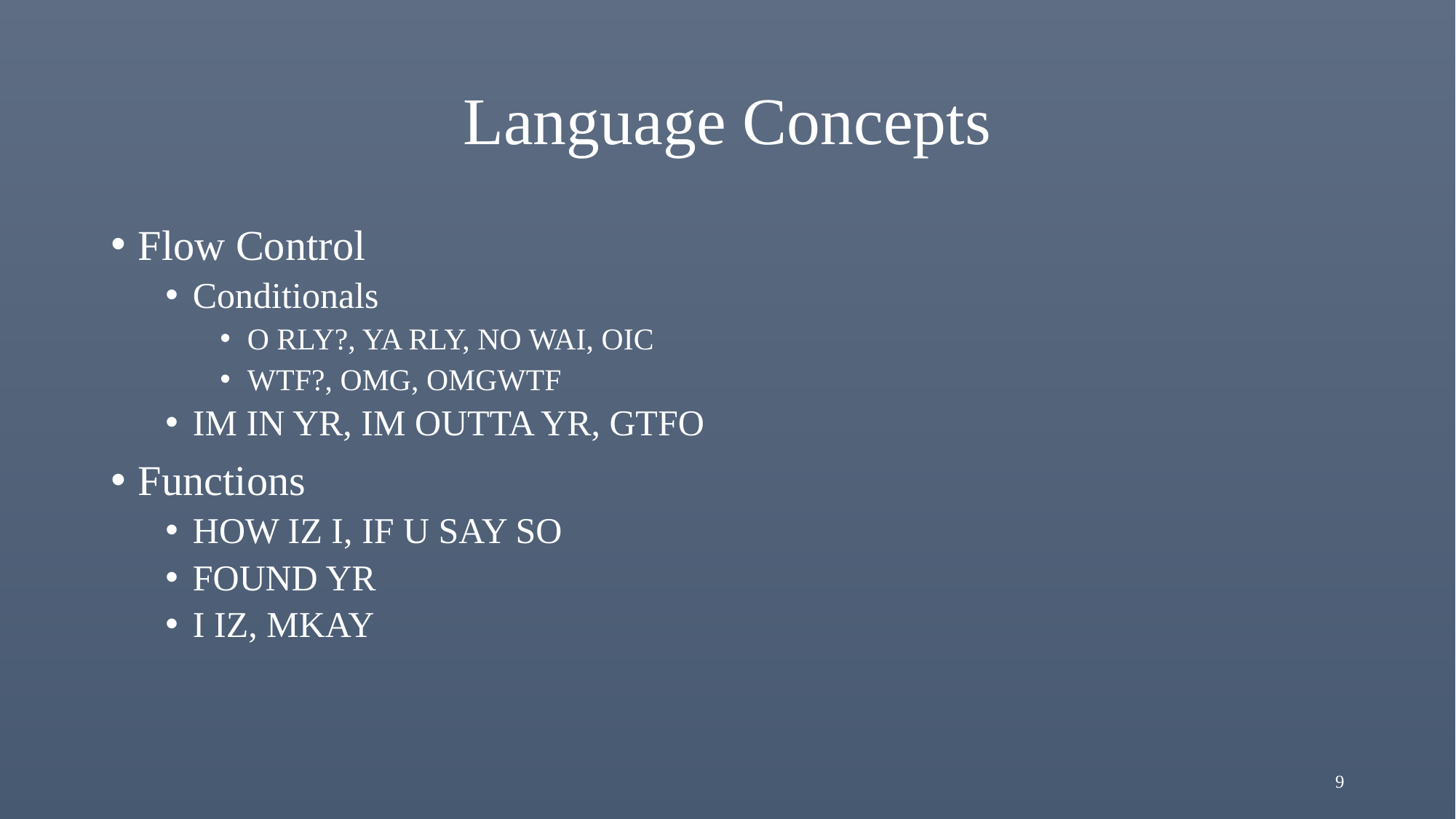

# Language Concepts
Flow Control
Conditionals
O RLY?, YA RLY, NO WAI, OIC
WTF?, OMG, OMGWTF
IM IN YR, IM OUTTA YR, GTFO
Functions
HOW IZ I, IF U SAY SO
FOUND YR
I IZ, MKAY

9